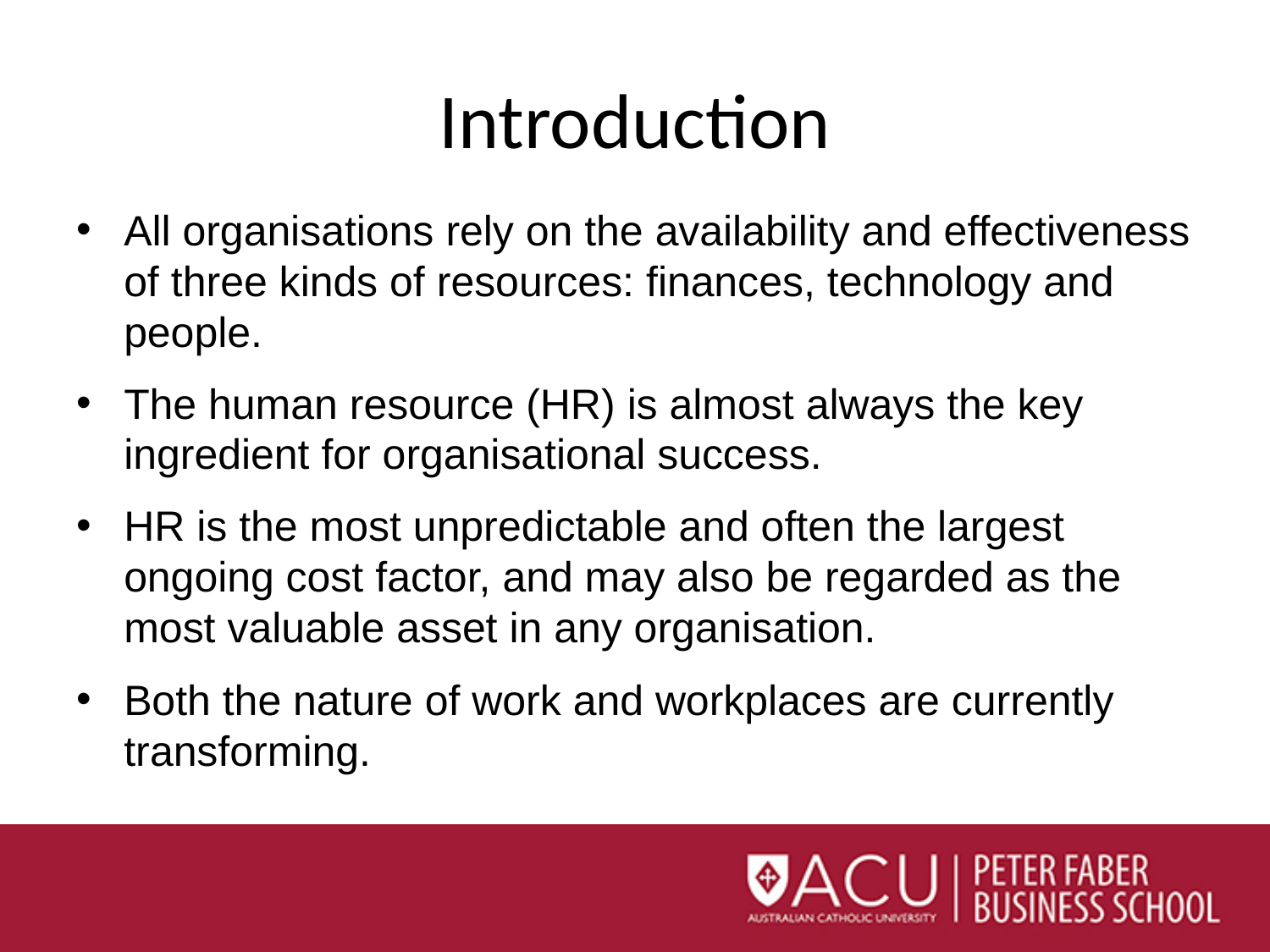

# Introduction
All organisations rely on the availability and effectiveness of three kinds of resources: finances, technology and people.
The human resource (HR) is almost always the key ingredient for organisational success.
HR is the most unpredictable and often the largest ongoing cost factor, and may also be regarded as the most valuable asset in any organisation.
Both the nature of work and workplaces are currently transforming.